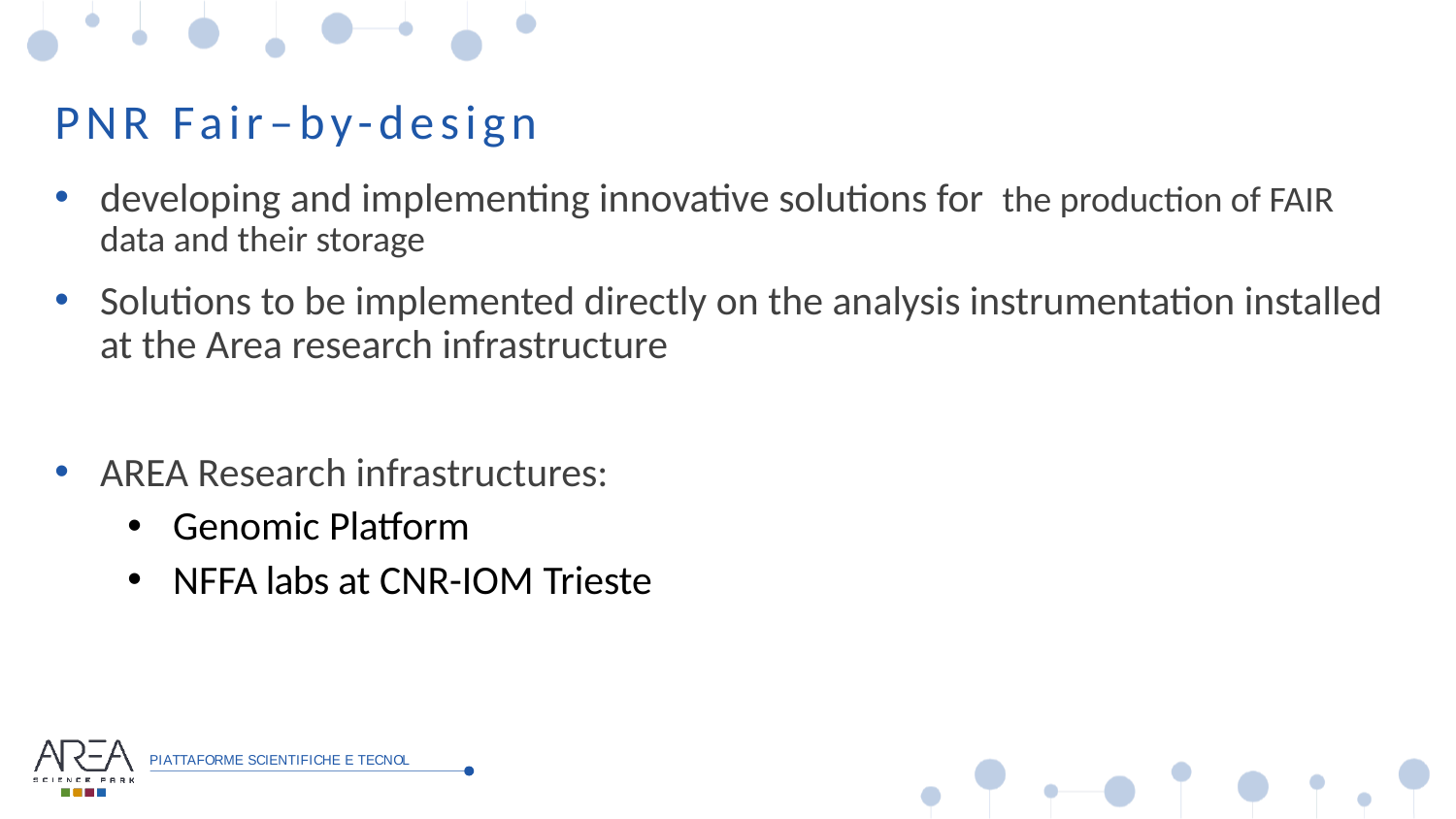

# PNR Fair–by-design
developing and implementing innovative solutions for  the production of FAIR data and their storage
Solutions to be implemented directly on the analysis instrumentation installed at the Area research infrastructure

AREA Research infrastructures:
Genomic Platform
NFFA labs at CNR-IOM Trieste